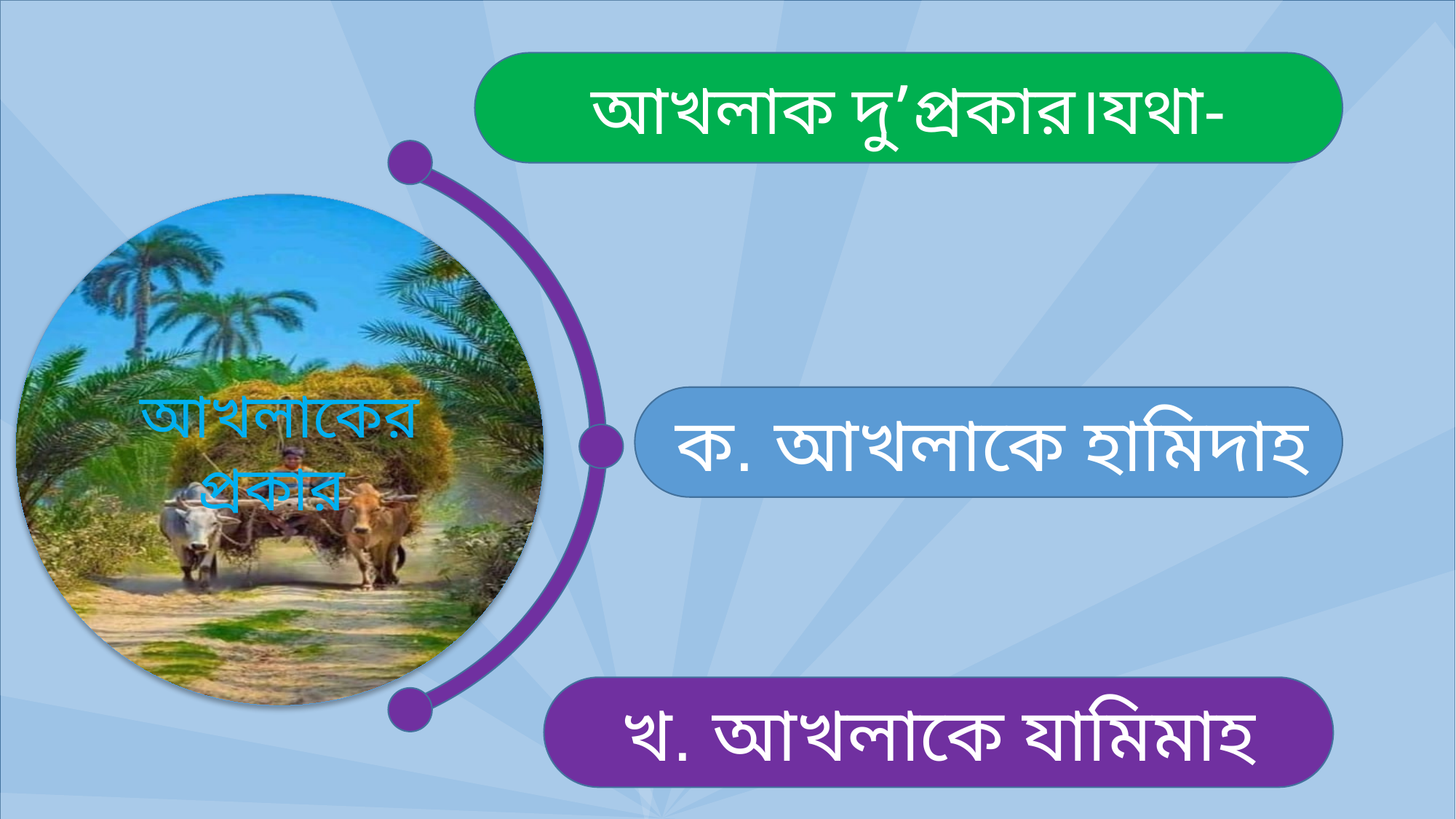

আখলাক দু’প্রকার।যথা-

আখলাকের প্রকার

 ক. আখলাকে হামিদাহ

 খ. আখলাকে যামিমাহ